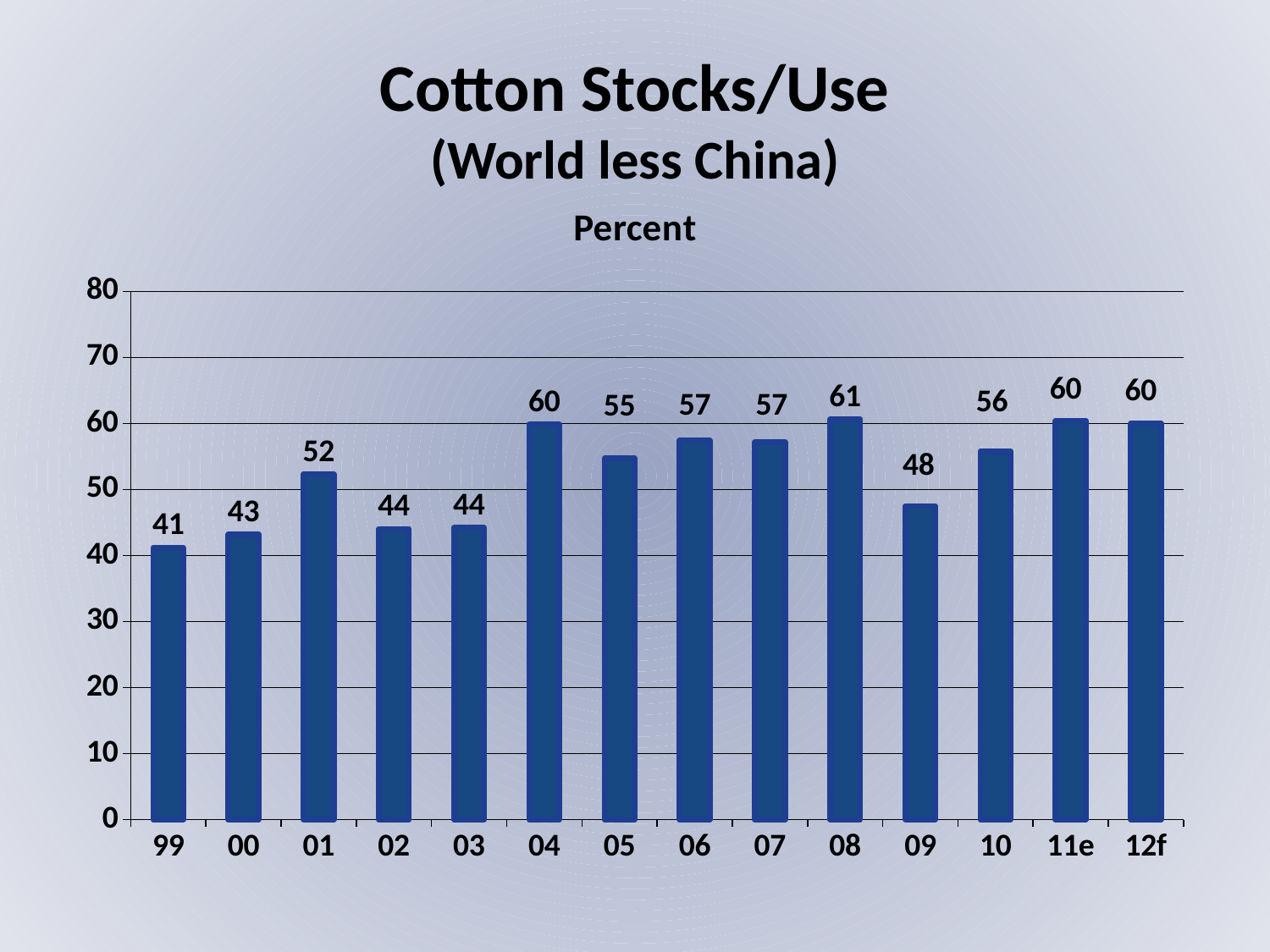

# Cotton Stocks/Use (World less China)

### Chart: Percent

| Category | Stocks/Use |
|---|---|
| 99 | 41.19543721876702 |
| 00 | 43.23312651111305 |
| 01 | 52.34778273111216 |
| 02 | 44.060446780551906 |
| 03 | 44.22532653277436 |
| 04 | 59.84357953498915 |
| 05 | 54.71122502995013 |
| 06 | 57.46678572394946 |
| 07 | 57.17787018423154 |
| 08 | 60.65556428700961 |
| 09 | 47.51659251695718 |
| 10 | 55.82156592196811 |
| 11e | 60.43581677280747 |
| 12f | 59.97629562738983 |